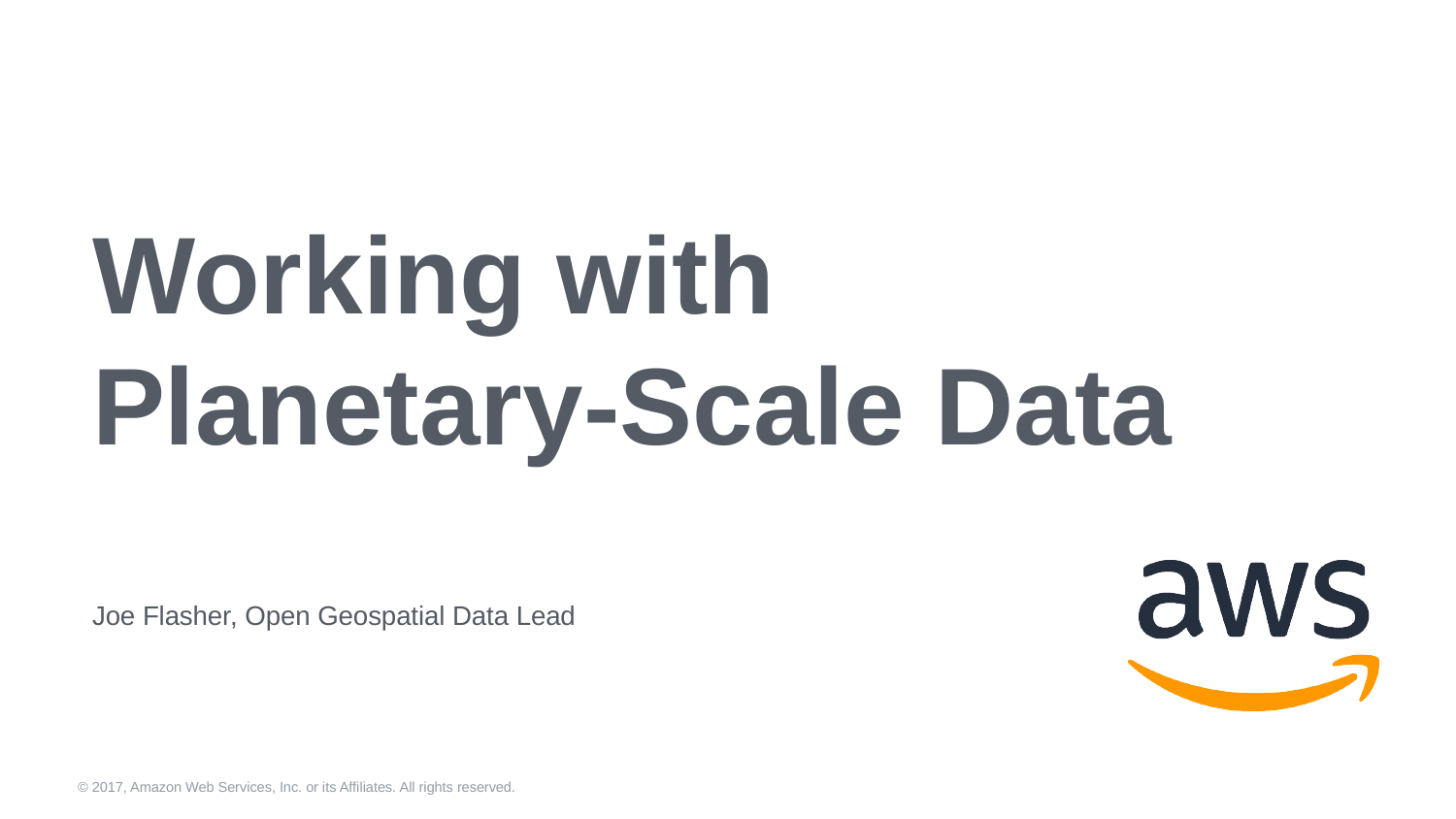

Working with
Planetary-Scale Data
Joe Flasher, Open Geospatial Data Lead